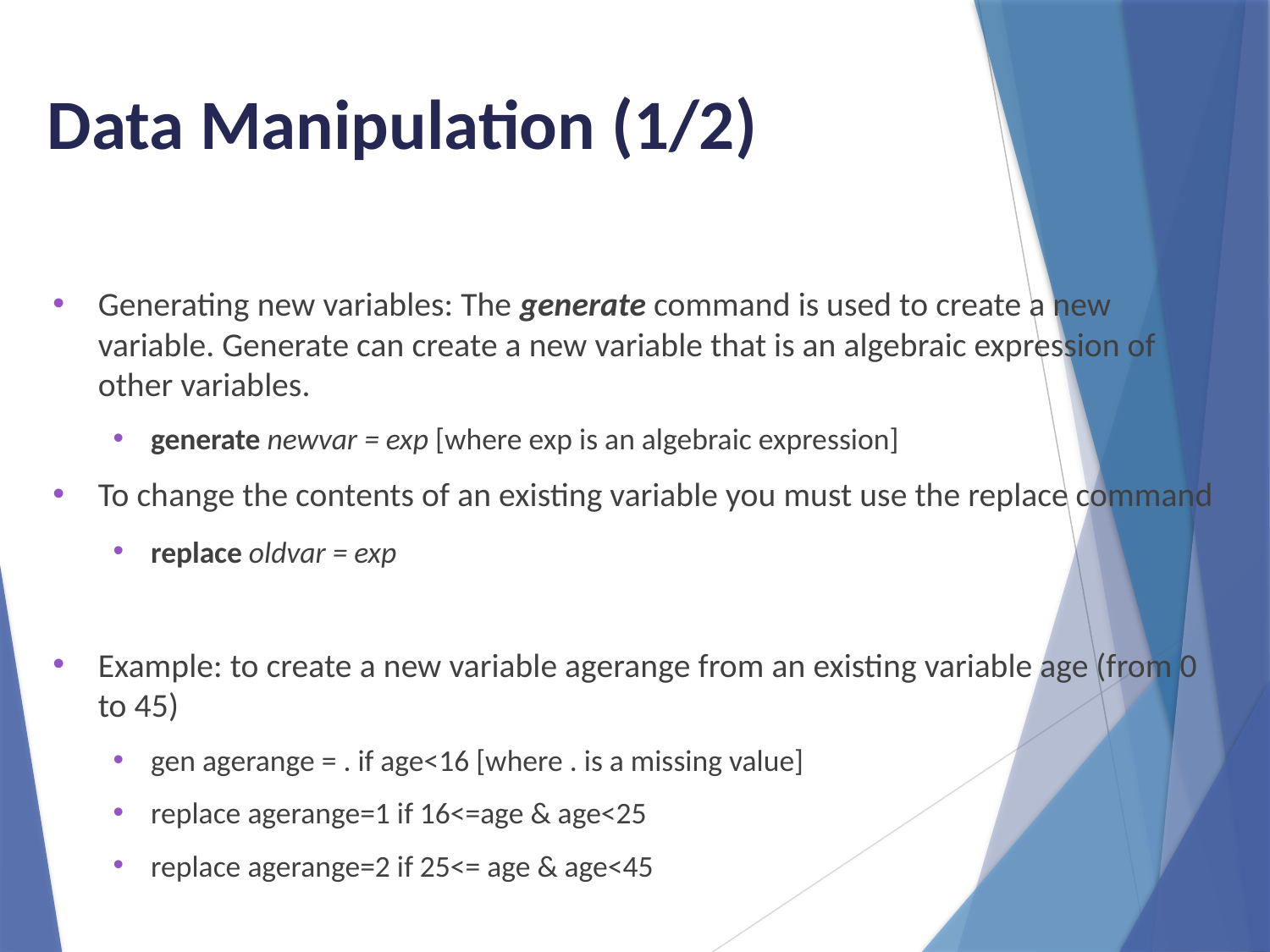

Data Manipulation (1/2)
Generating new variables: The generate command is used to create a new variable. Generate can create a new variable that is an algebraic expression of other variables.
generate newvar = exp [where exp is an algebraic expression]
To change the contents of an existing variable you must use the replace command
replace oldvar = exp

Example: to create a new variable agerange from an existing variable age (from 0 to 45)
gen agerange = . if age<16 [where . is a missing value]
replace agerange=1 if 16<=age & age<25
replace agerange=2 if 25<= age & age<45